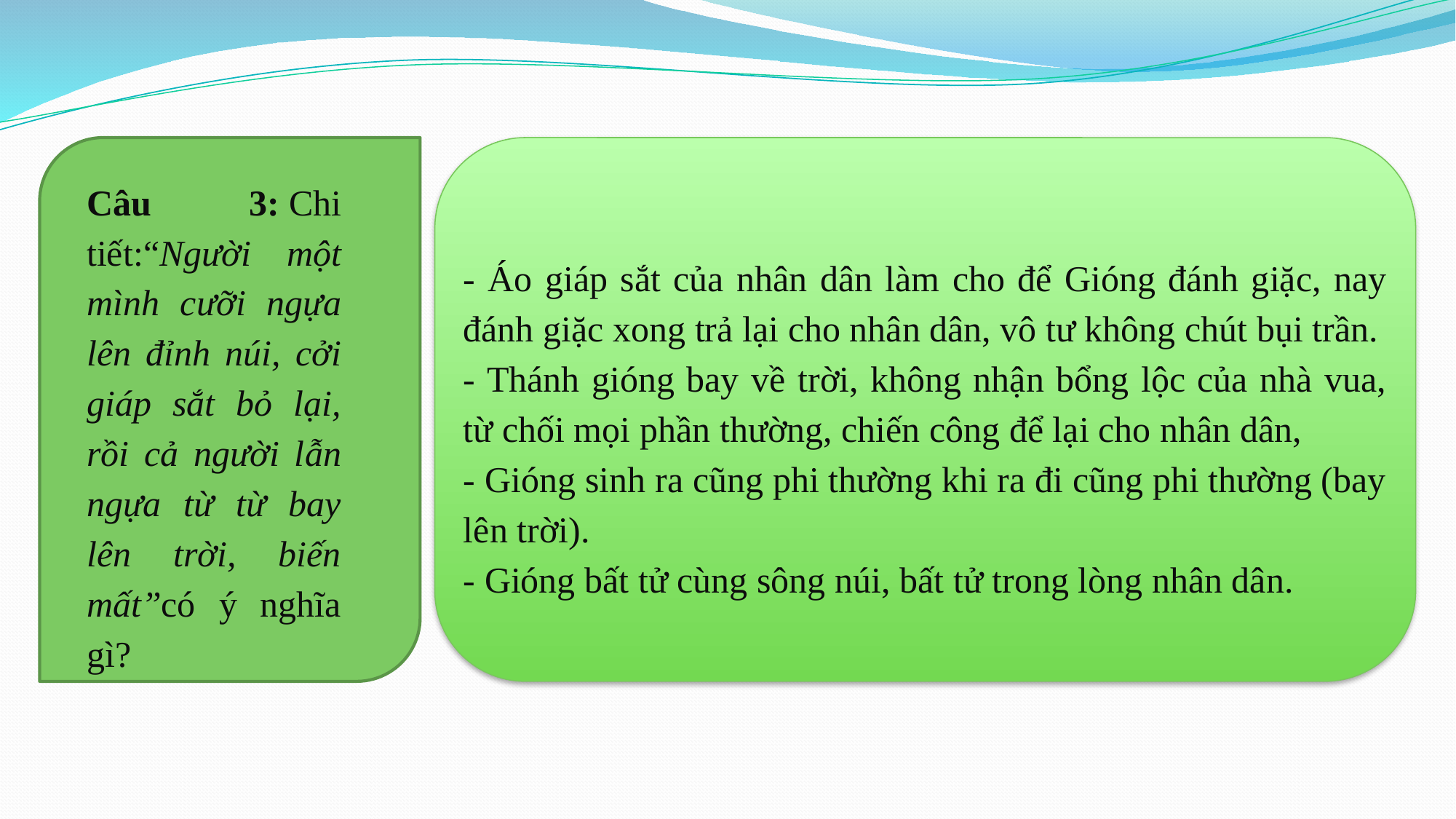

Câu 3: Chi tiết:“Người một mình cưỡi ngựa lên đỉnh núi, cởi giáp sắt bỏ lại, rồi cả người lẫn ngựa từ từ bay lên trời, biến mất”có ý nghĩa gì?
- Áo giáp sắt của nhân dân làm cho để Gióng đánh giặc, nay đánh giặc xong trả lại cho nhân dân, vô tư không chút bụi trần.
- Thánh gióng bay về trời, không nhận bổng lộc của nhà vua, từ chối mọi phần thường, chiến công để lại cho nhân dân,
- Gióng sinh ra cũng phi thường khi ra đi cũng phi thường (bay lên trời).
- Gióng bất tử cùng sông núi, bất tử trong lòng nhân dân.